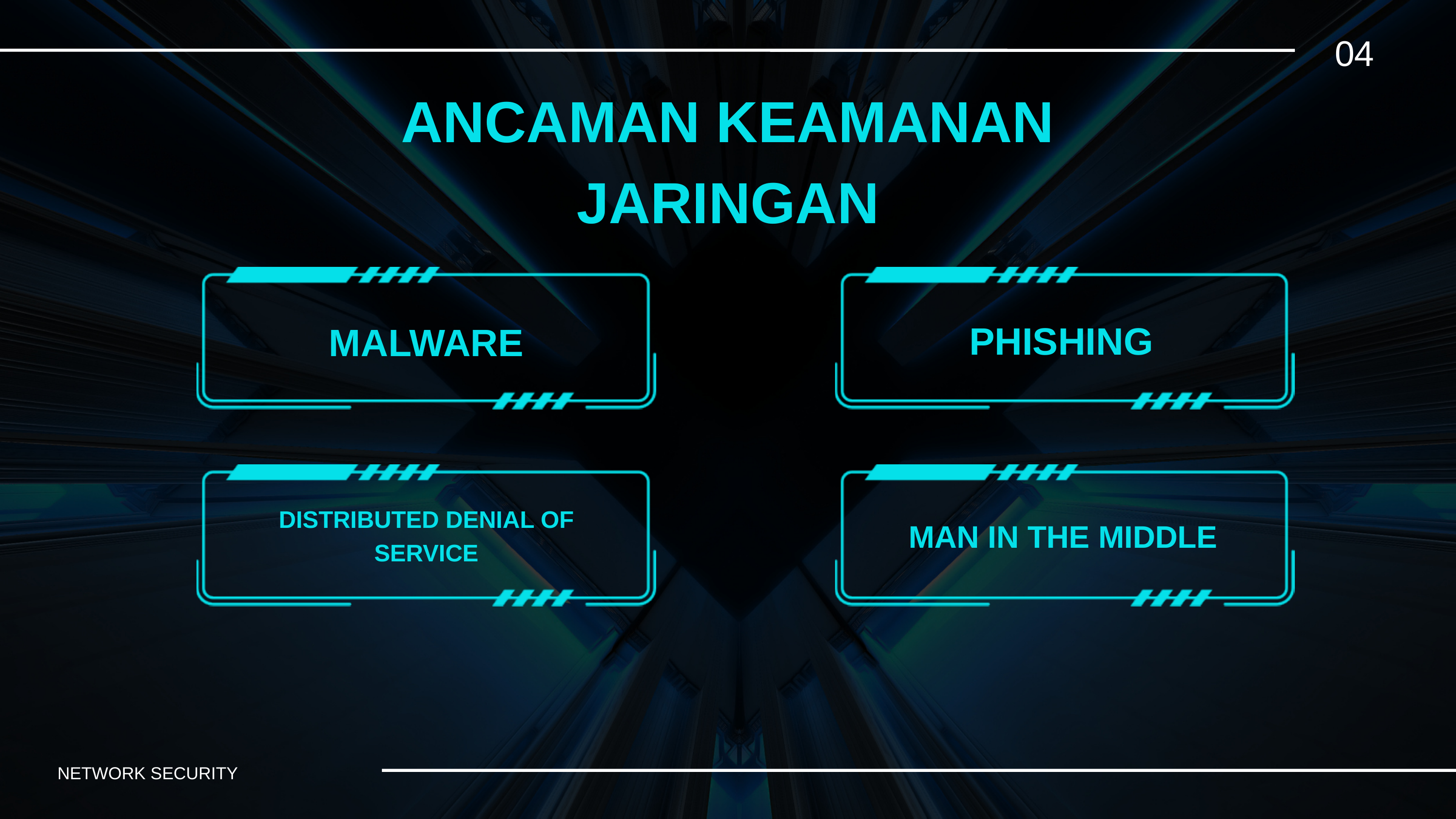

04

ANCAMAN KEAMANAN JARINGAN

MALWARE

PHISHING

DISTRIBUTED DENIAL OF SERVICE
MAN IN THE MIDDLE
NETWORK SECURITY